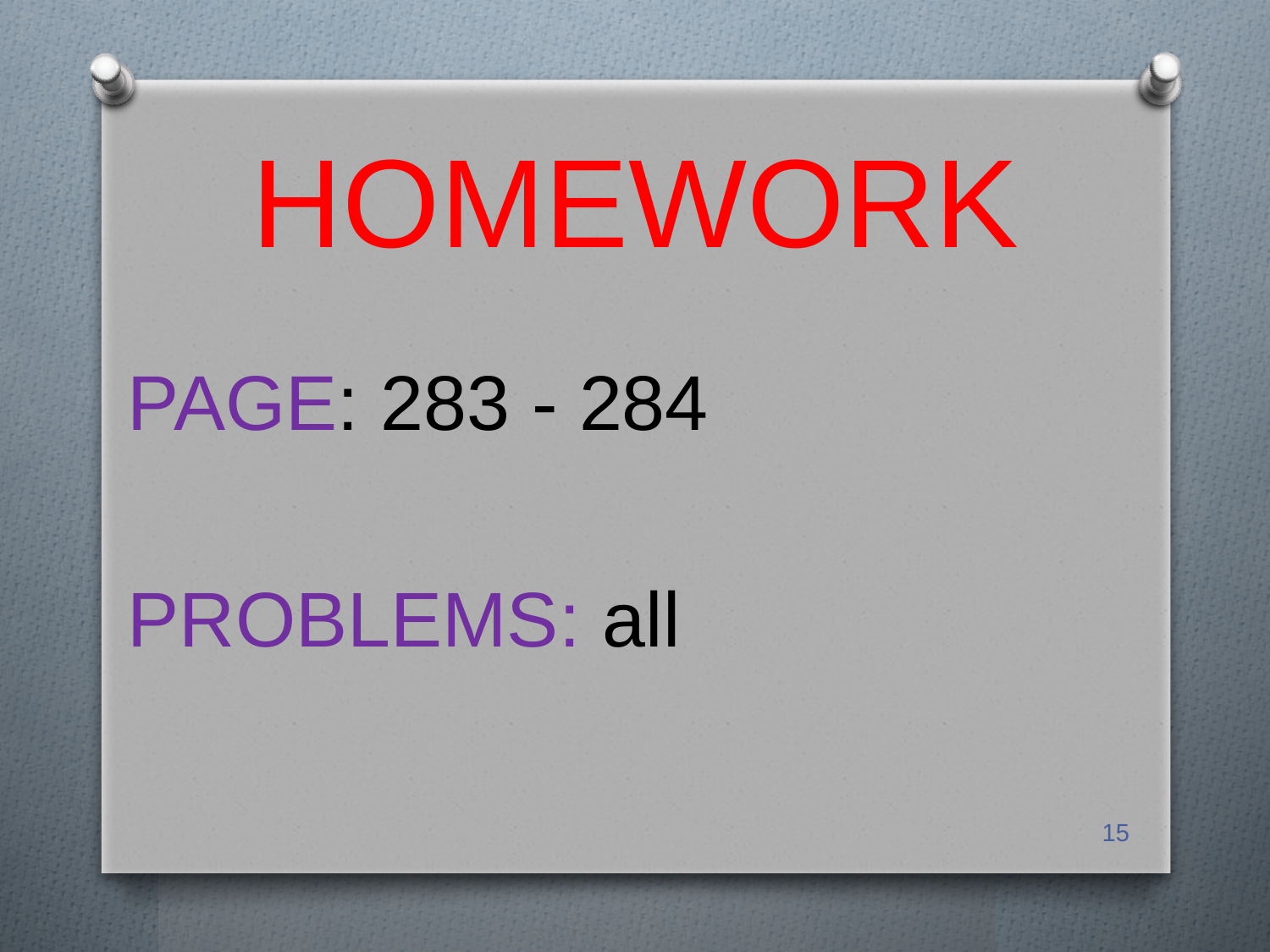

# HOMEWORK
PAGE: 283 - 284

PROBLEMS: all
15